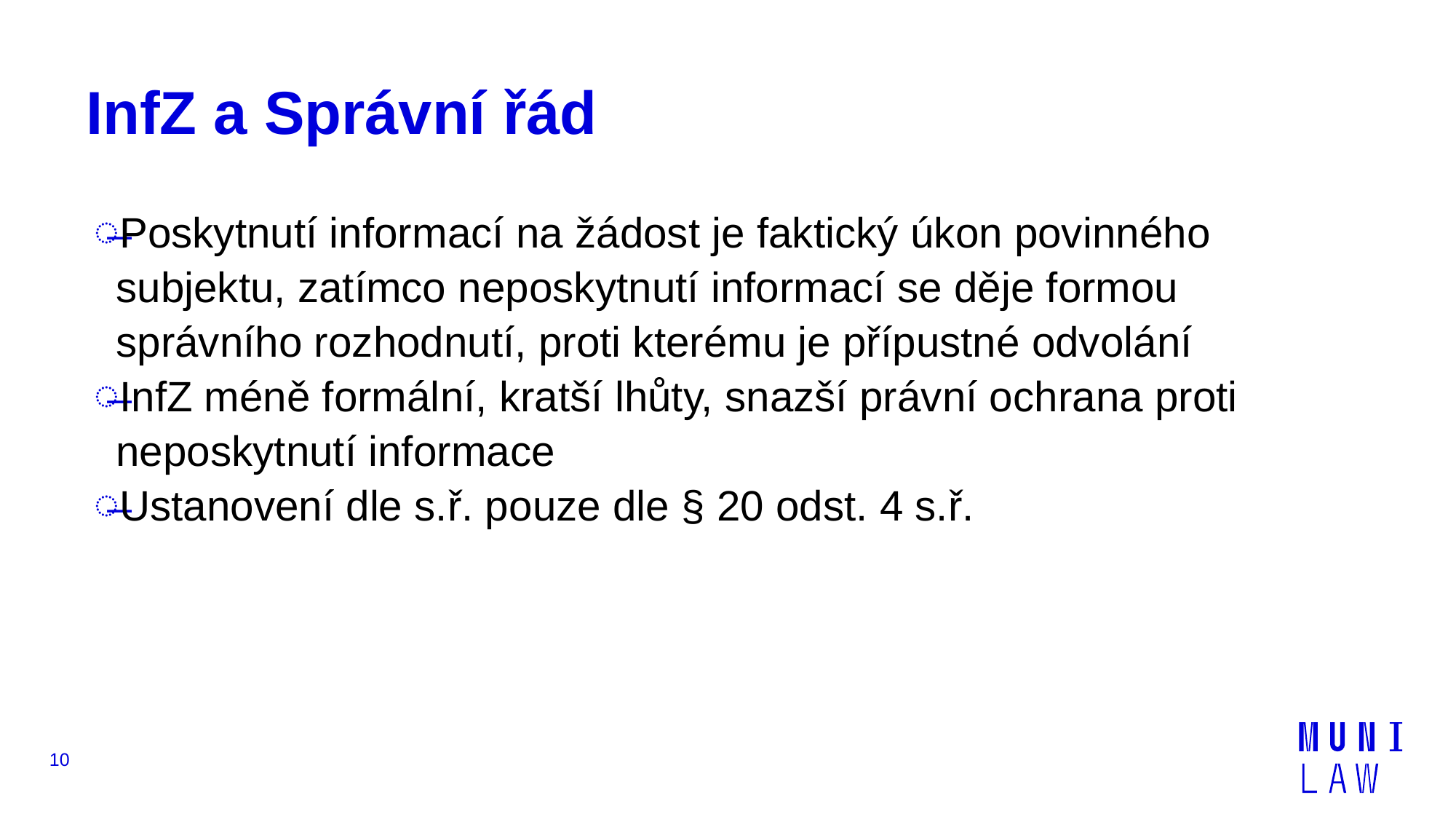

# InfZ a Správní řád
Poskytnutí informací na žádost je faktický úkon povinného subjektu, zatímco neposkytnutí informací se děje formou správního rozhodnutí, proti kterému je přípustné odvolání
InfZ méně formální, kratší lhůty, snazší právní ochrana proti neposkytnutí informace
Ustanovení dle s.ř. pouze dle § 20 odst. 4 s.ř.

10